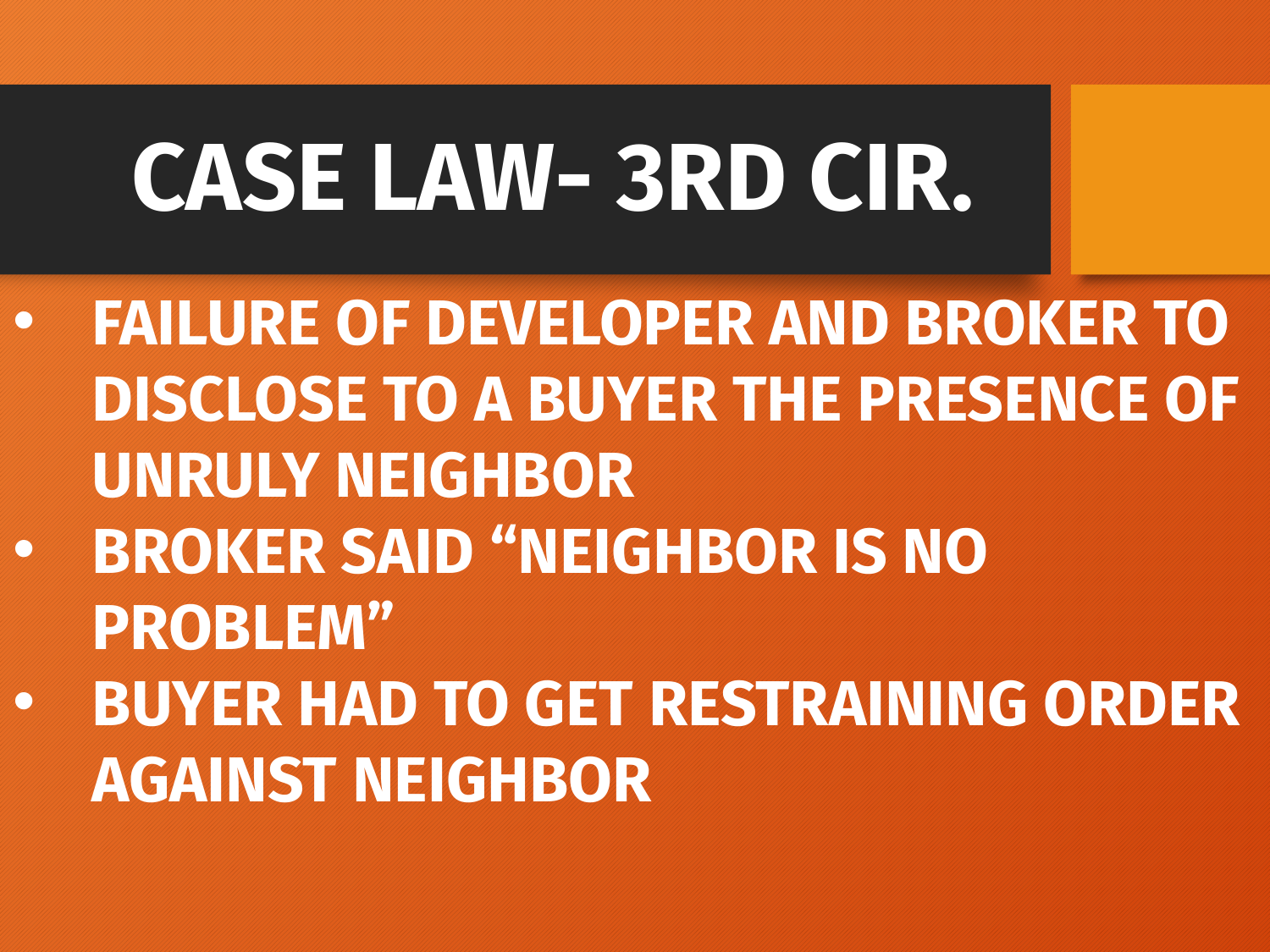

# CASE LAW- 3RD CIR.
FAILURE OF DEVELOPER AND BROKER TO DISCLOSE TO A BUYER THE PRESENCE OF UNRULY NEIGHBOR
BROKER SAID “NEIGHBOR IS NO PROBLEM”
BUYER HAD TO GET RESTRAINING ORDER AGAINST NEIGHBOR